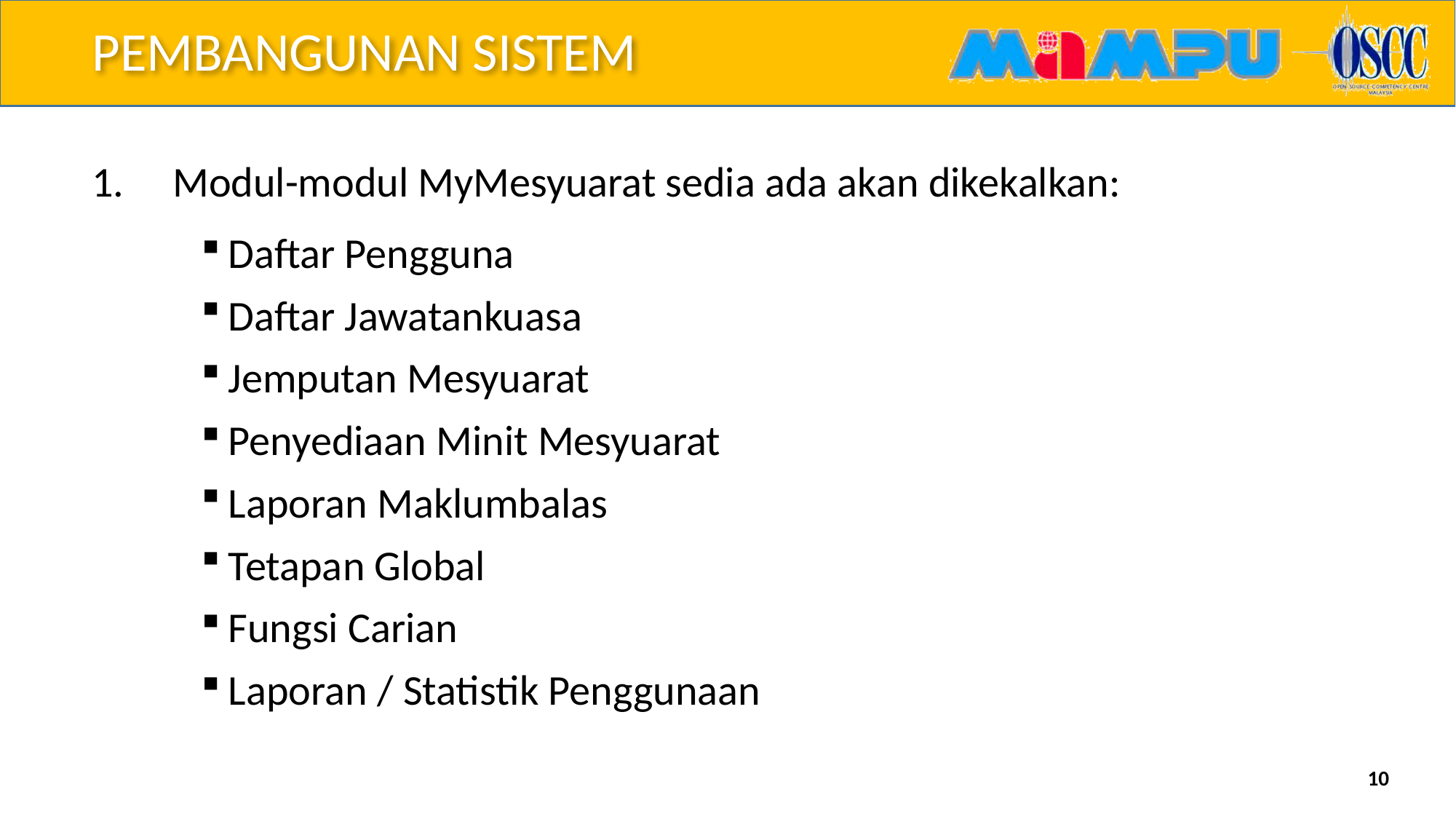

# PEMBANGUNAN SISTEM
  Modul-modul MyMesyuarat sedia ada akan dikekalkan:
Daftar Pengguna
Daftar Jawatankuasa
Jemputan Mesyuarat
Penyediaan Minit Mesyuarat
Laporan Maklumbalas
Tetapan Global
Fungsi Carian
Laporan / Statistik Penggunaan

10